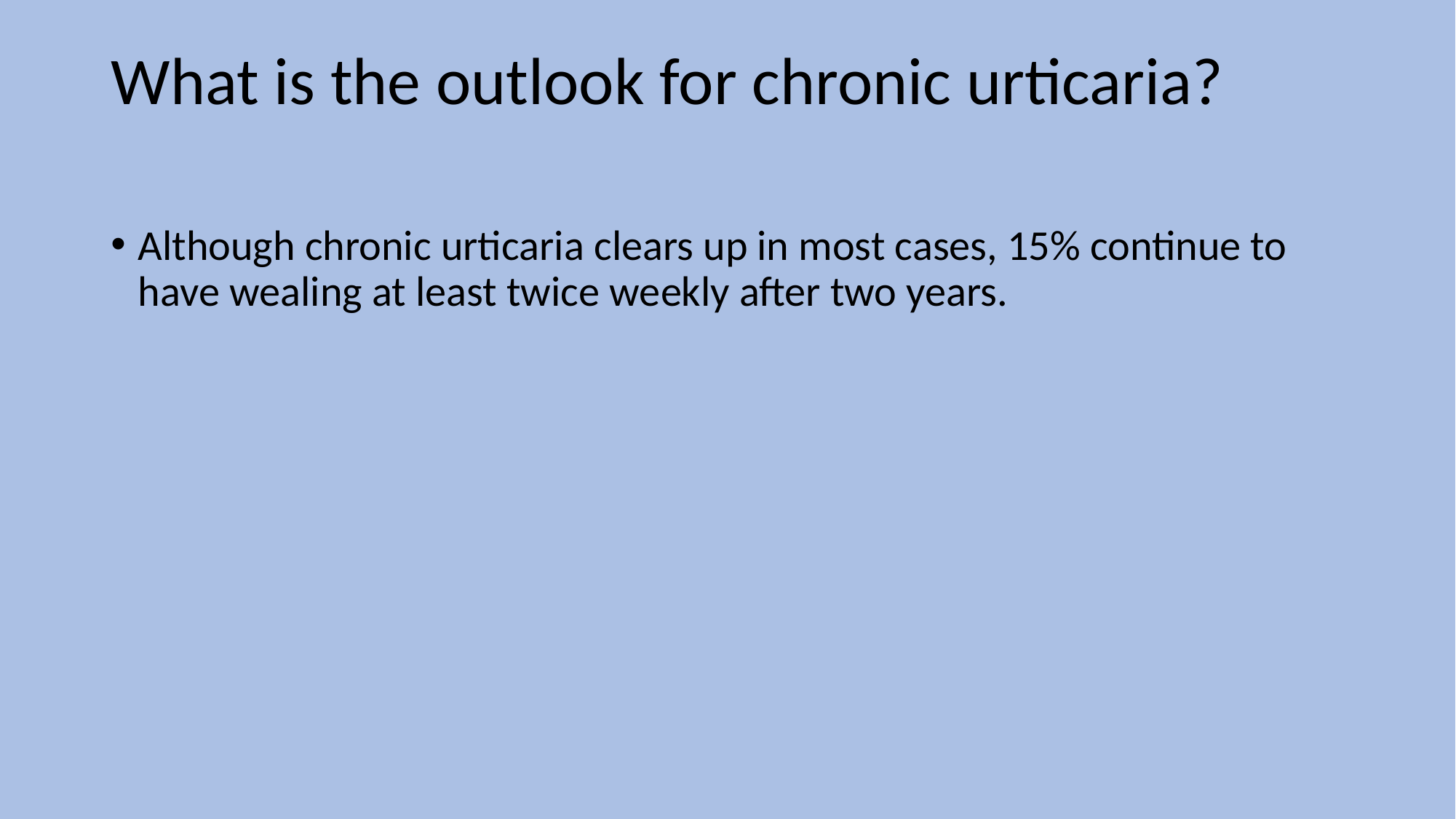

# What is the outlook for chronic urticaria?
Although chronic urticaria clears up in most cases, 15% continue to have wealing at least twice weekly after two years.